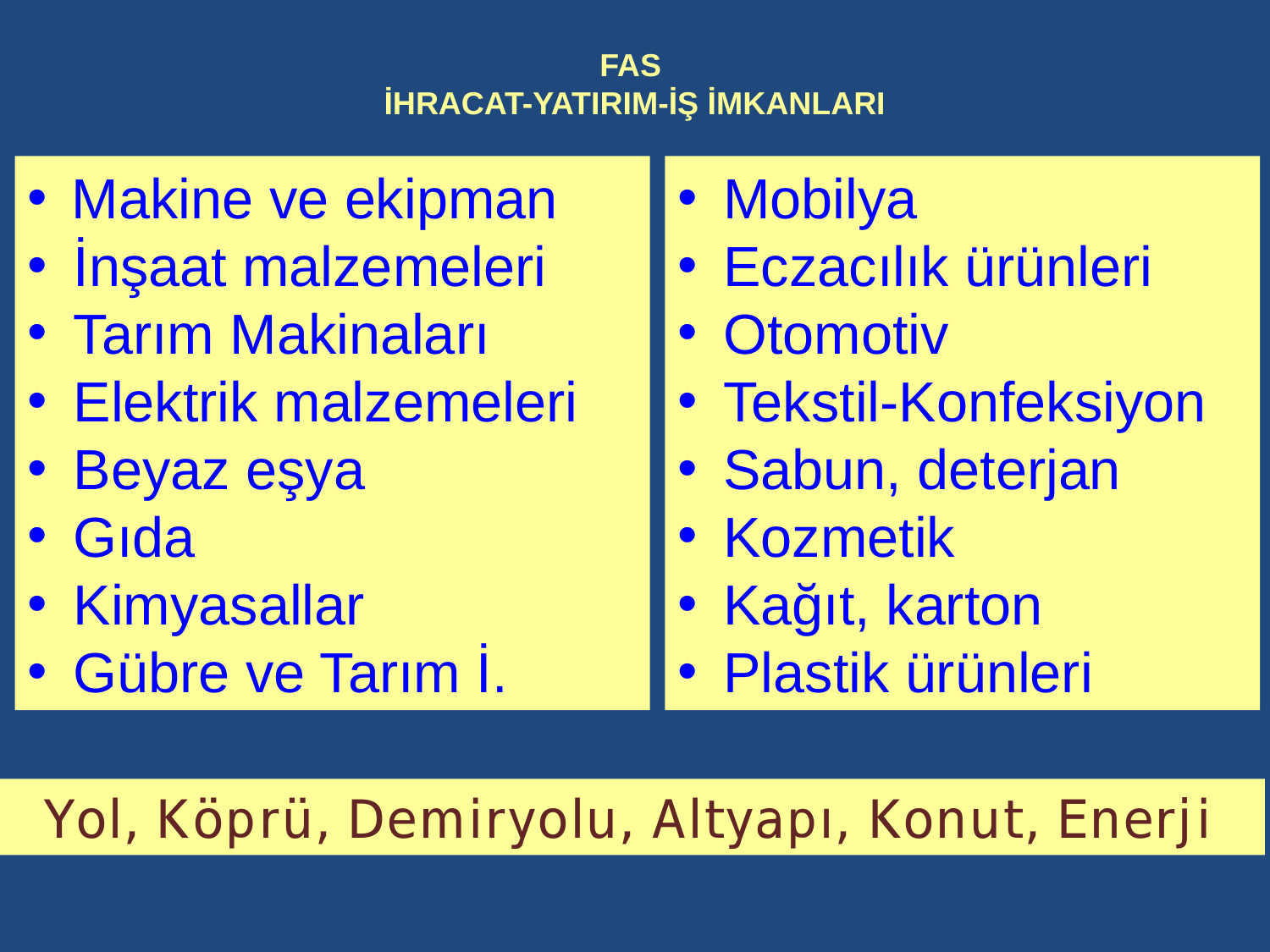

# FAS İHRACAT-YATIRIM-İŞ İMKANLARI
 Makine ve ekipman
 İnşaat malzemeleri
 Tarım Makinaları
 Elektrik malzemeleri
 Beyaz eşya
 Gıda
 Kimyasallar
 Gübre ve Tarım İ.
 Mobilya
 Eczacılık ürünleri
 Otomotiv
 Tekstil-Konfeksiyon
 Sabun, deterjan
 Kozmetik
 Kağıt, karton
 Plastik ürünleri
Yol, Köprü, Demiryolu, Altyapı, Konut, Enerji